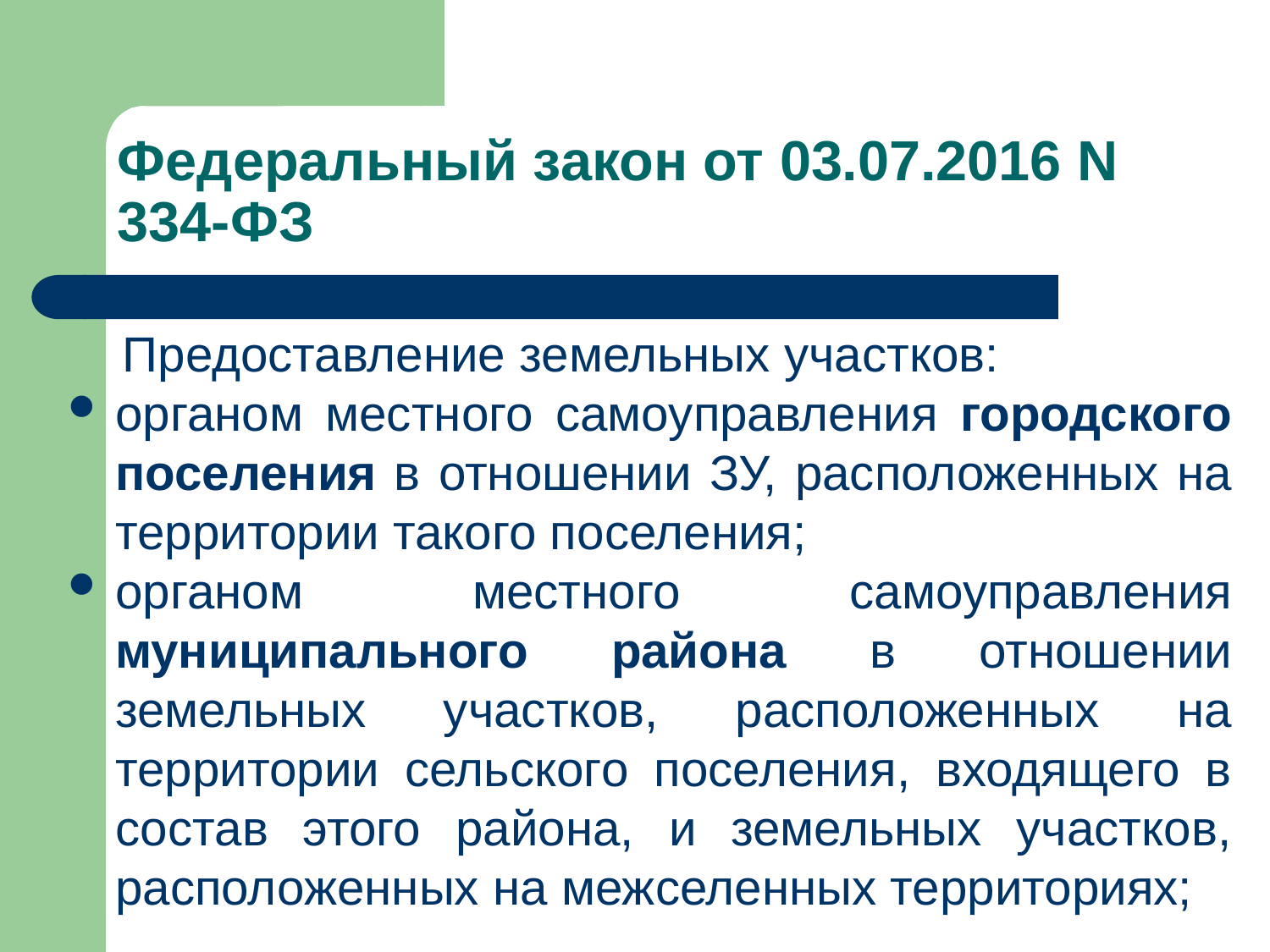

# Федеральный закон от 03.07.2016 N 334-ФЗ
    Предоставление земельных участков:
органом местного самоуправления городского поселения в отношении ЗУ, расположенных на территории такого поселения;
органом местного самоуправления муниципального района в отношении земельных участков, расположенных на территории сельского поселения, входящего в состав этого района, и земельных участков, расположенных на межселенных территориях;